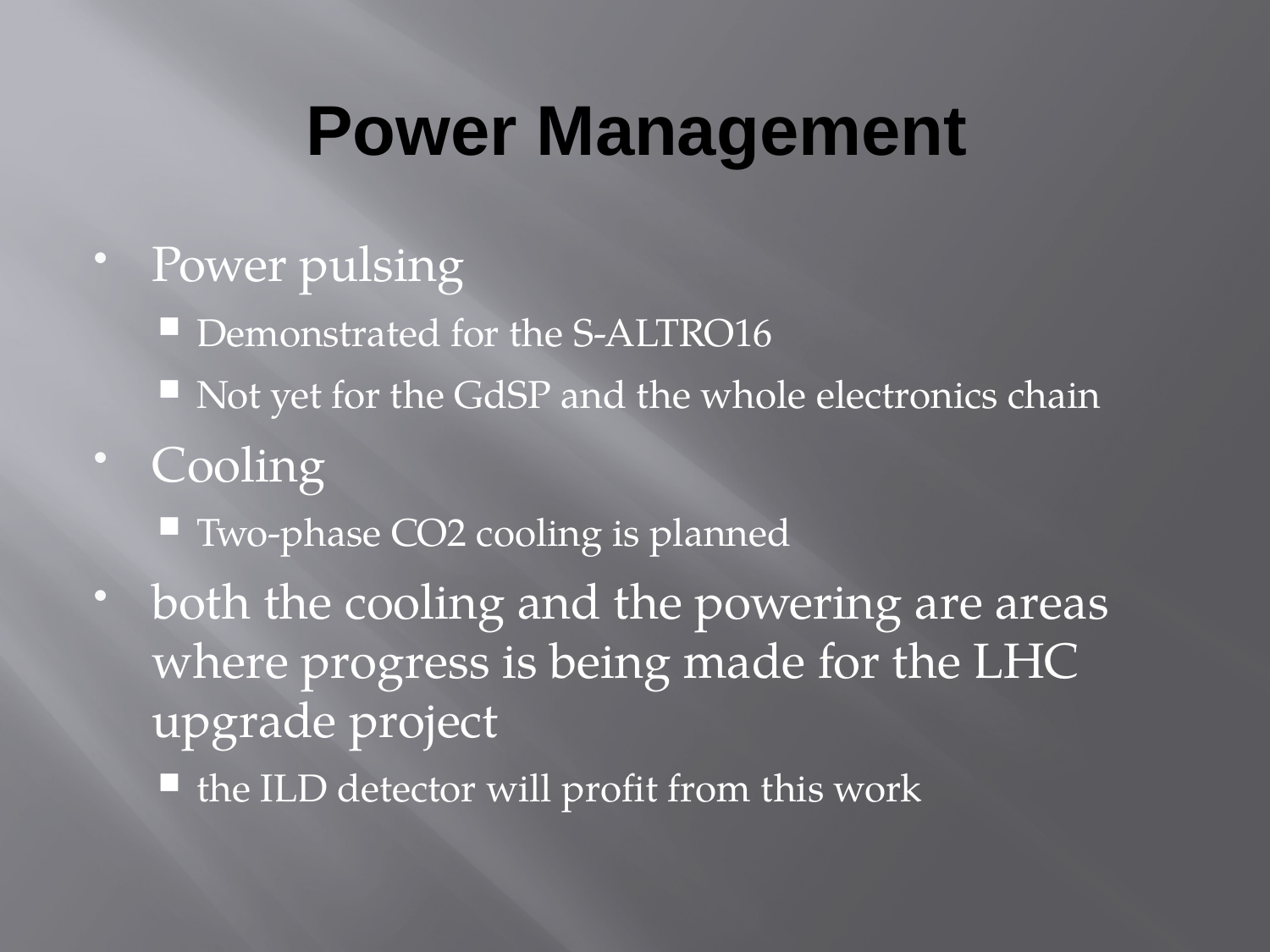

# Power Management
Power pulsing
Demonstrated for the S-ALTRO16
Not yet for the GdSP and the whole electronics chain
Cooling
Two-phase CO2 cooling is planned
both the cooling and the powering are areas where progress is being made for the LHC upgrade project
the ILD detector will profit from this work